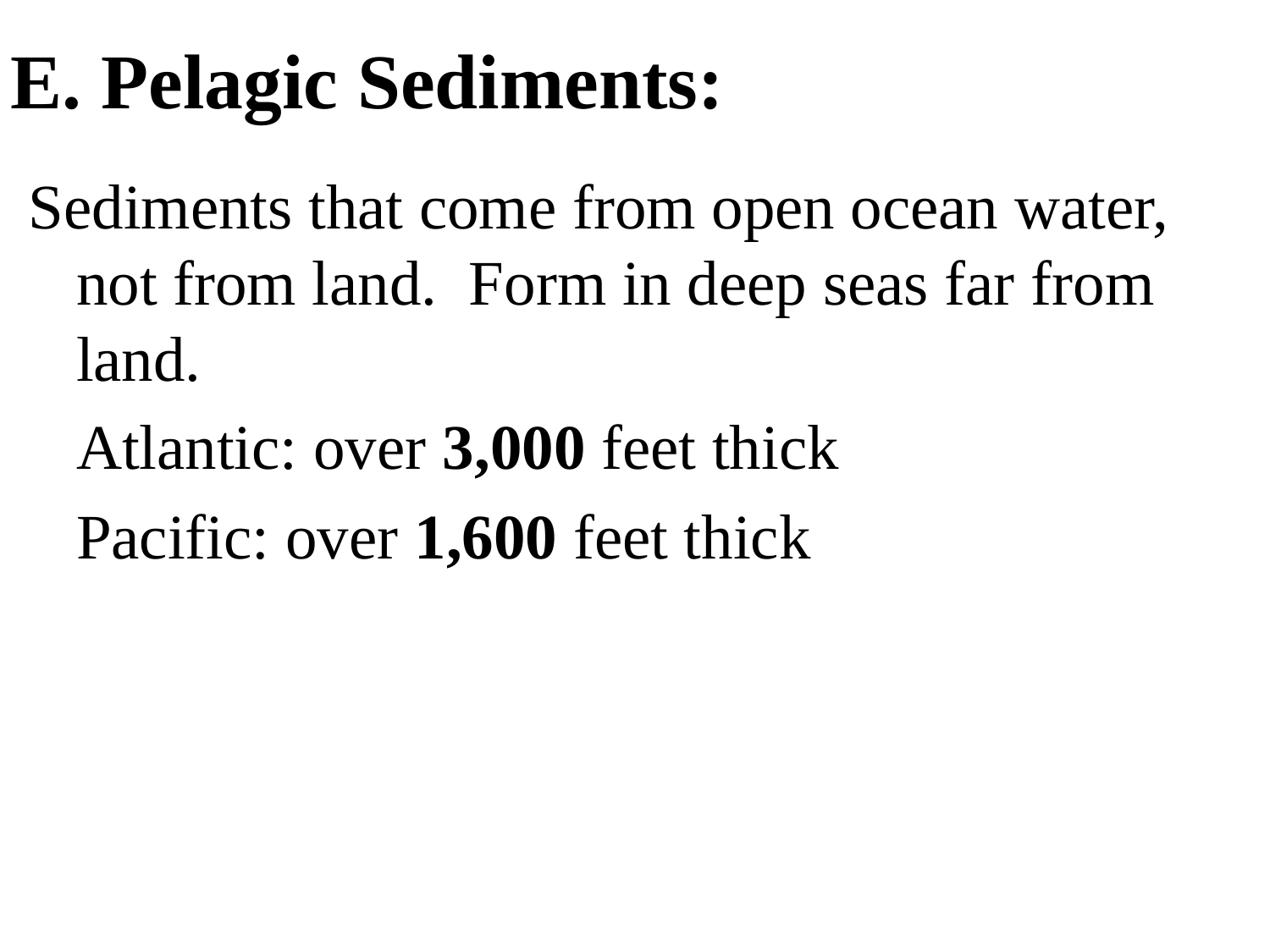

# E. Pelagic Sediments:
Sediments that come from open ocean water, not from land.  Form in deep seas far from land.
	Atlantic: over 3,000 feet thick
	Pacific: over 1,600 feet thick